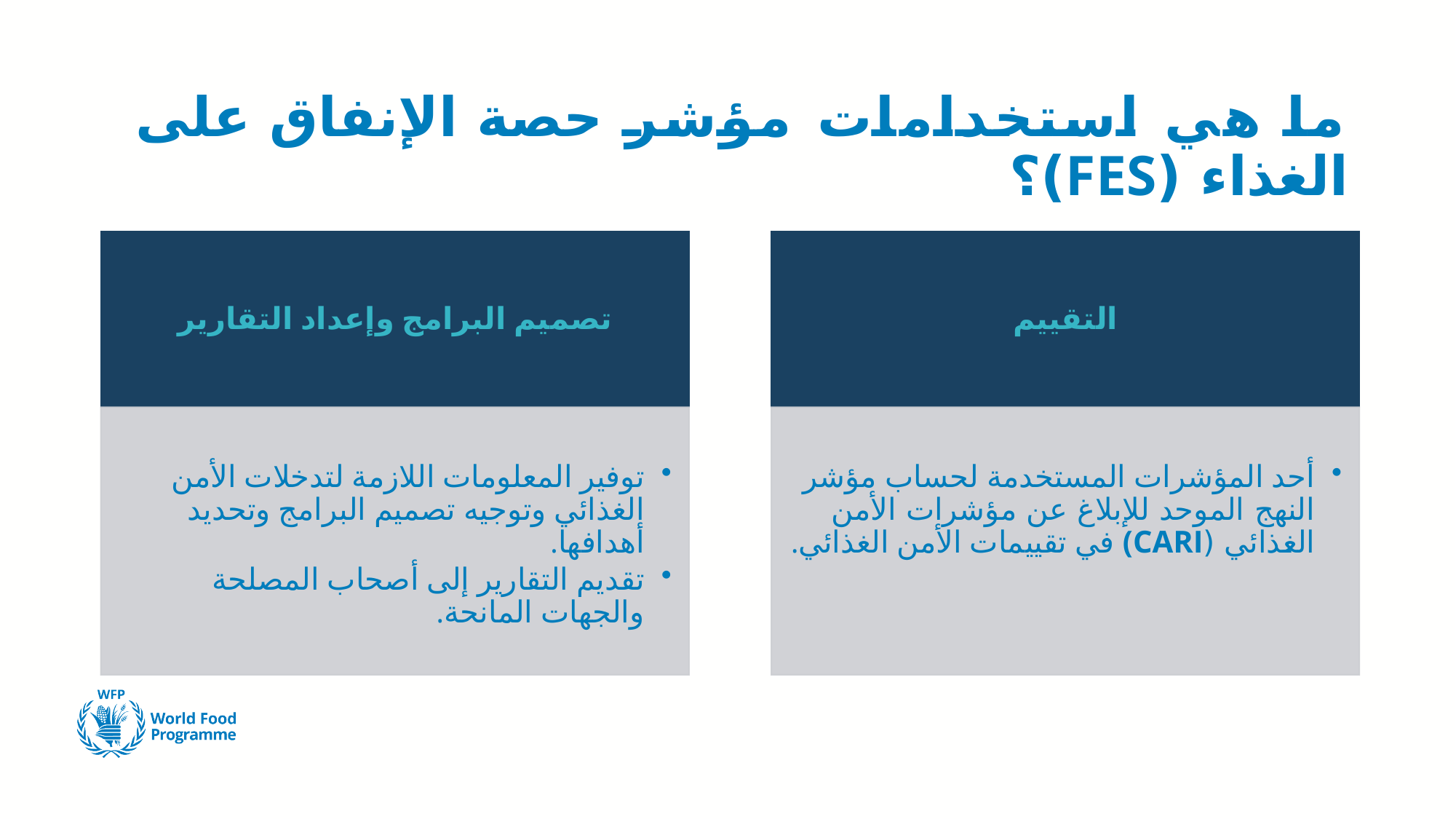

# ما هي استخدامات مؤشر حصة الإنفاق على الغذاء (FES)؟
تصميم البرامج وإعداد التقارير

توفير المعلومات اللازمة لتدخلات الأمن الغذائي وتوجيه تصميم البرامج وتحديد أهدافها.
تقديم التقارير إلى أصحاب المصلحة والجهات المانحة.
التقييم

أحد المؤشرات المستخدمة لحساب مؤشر النهج الموحد للإبلاغ عن مؤشرات الأمن الغذائي (CARI) في تقييمات الأمن الغذائي.